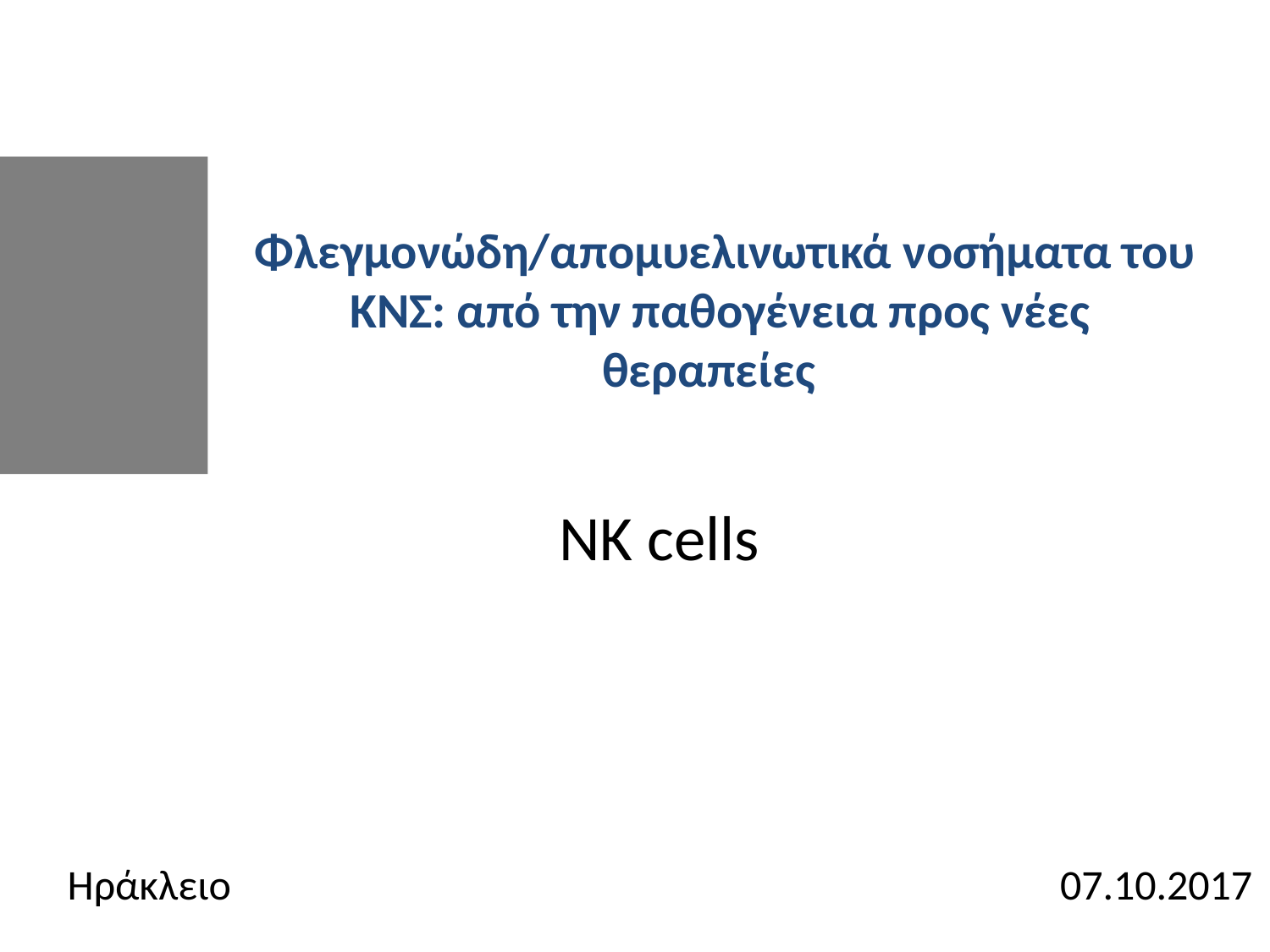

# Φλεγμονώδη/απομυελινωτικά νοσήματα του ΚΝΣ: από την παθογένεια προς νέες θεραπείες
NK cells

Ηράκλειο                                                                                       07.10.2017